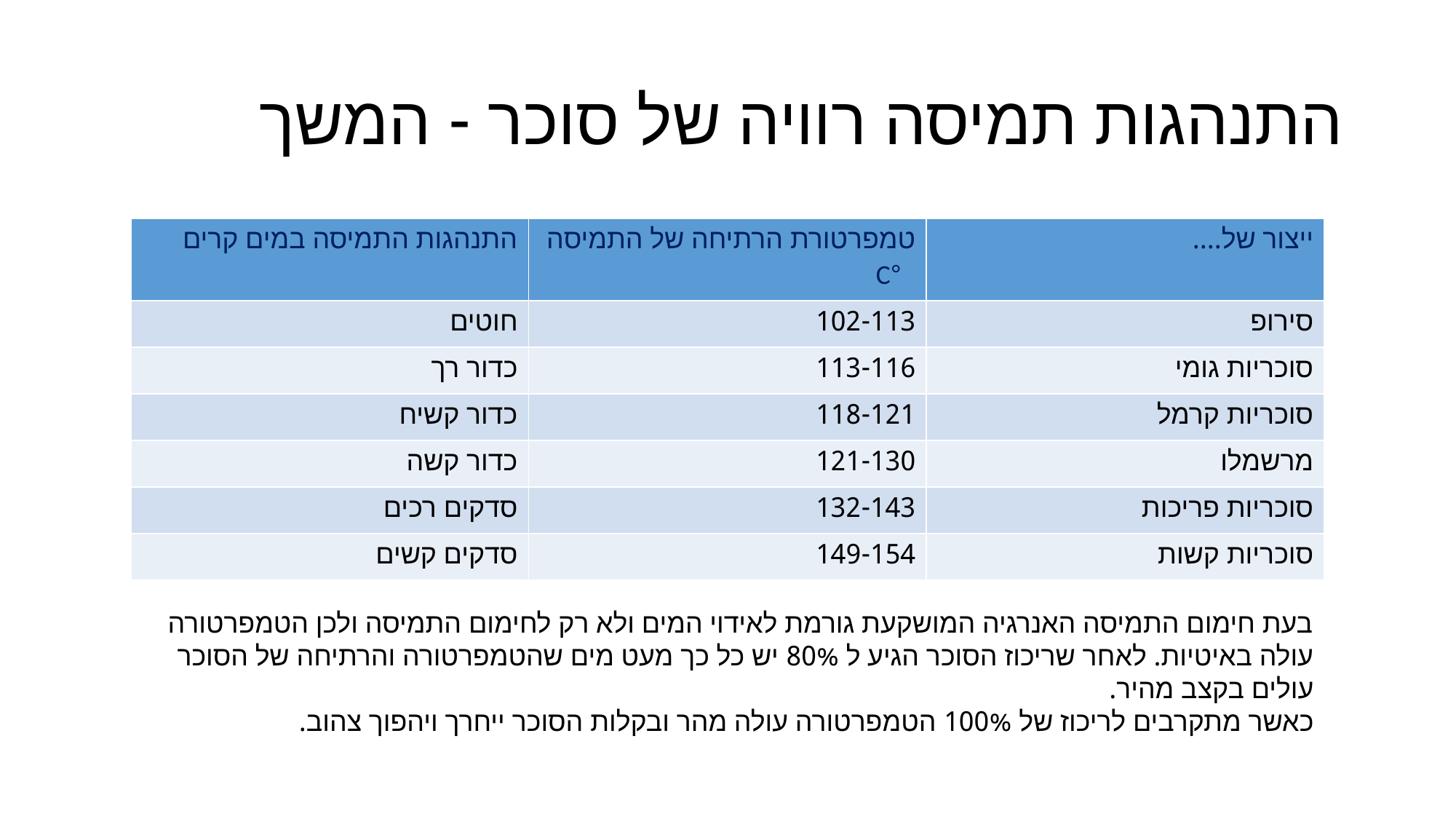

# התנהגות תמיסה רוויה של סוכר - המשך
| התנהגות התמיסה במים קרים | טמפרטורת הרתיחה של התמיסה °C | ייצור של.... |
| --- | --- | --- |
| חוטים | 102-113 | סירופ |
| כדור רך | 113-116 | סוכריות גומי |
| כדור קשיח | 118-121 | סוכריות קרמל |
| כדור קשה | 121-130 | מרשמלו |
| סדקים רכים | 132-143 | סוכריות פריכות |
| סדקים קשים | 149-154 | סוכריות קשות |
בעת חימום התמיסה האנרגיה המושקעת גורמת לאידוי המים ולא רק לחימום התמיסה ולכן הטמפרטורה עולה באיטיות. לאחר שריכוז הסוכר הגיע ל 80% יש כל כך מעט מים שהטמפרטורה והרתיחה של הסוכר עולים בקצב מהיר.
כאשר מתקרבים לריכוז של 100% הטמפרטורה עולה מהר ובקלות הסוכר ייחרך ויהפוך צהוב.